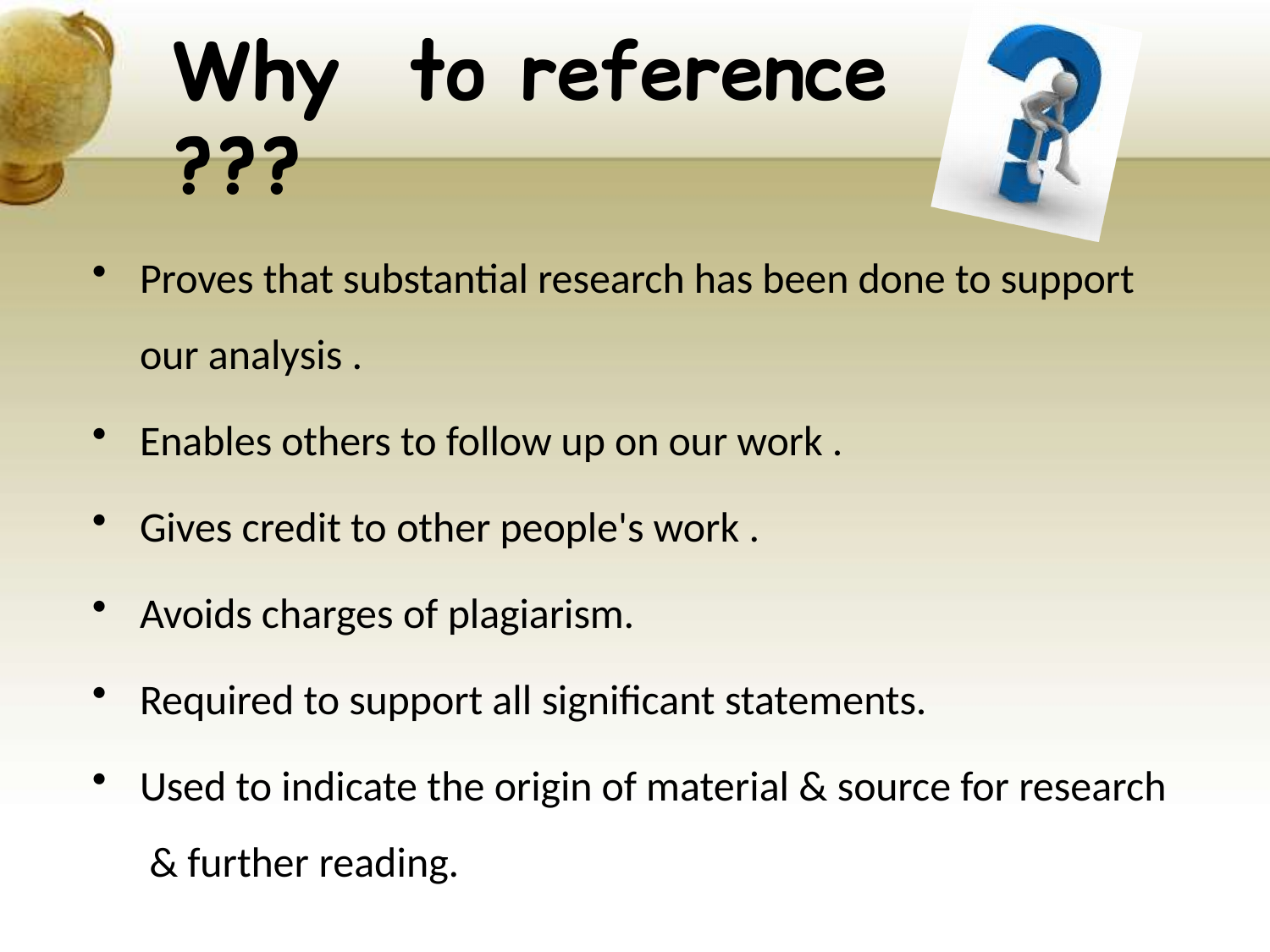

# Why	to reference	???
Proves that substantial research has been done to support  our analysis .
Enables others to follow up on our work .
Gives credit to other people's work .
Avoids charges of plagiarism.
Required to support all significant statements.
Used to indicate the origin of material & source for research  & further reading.